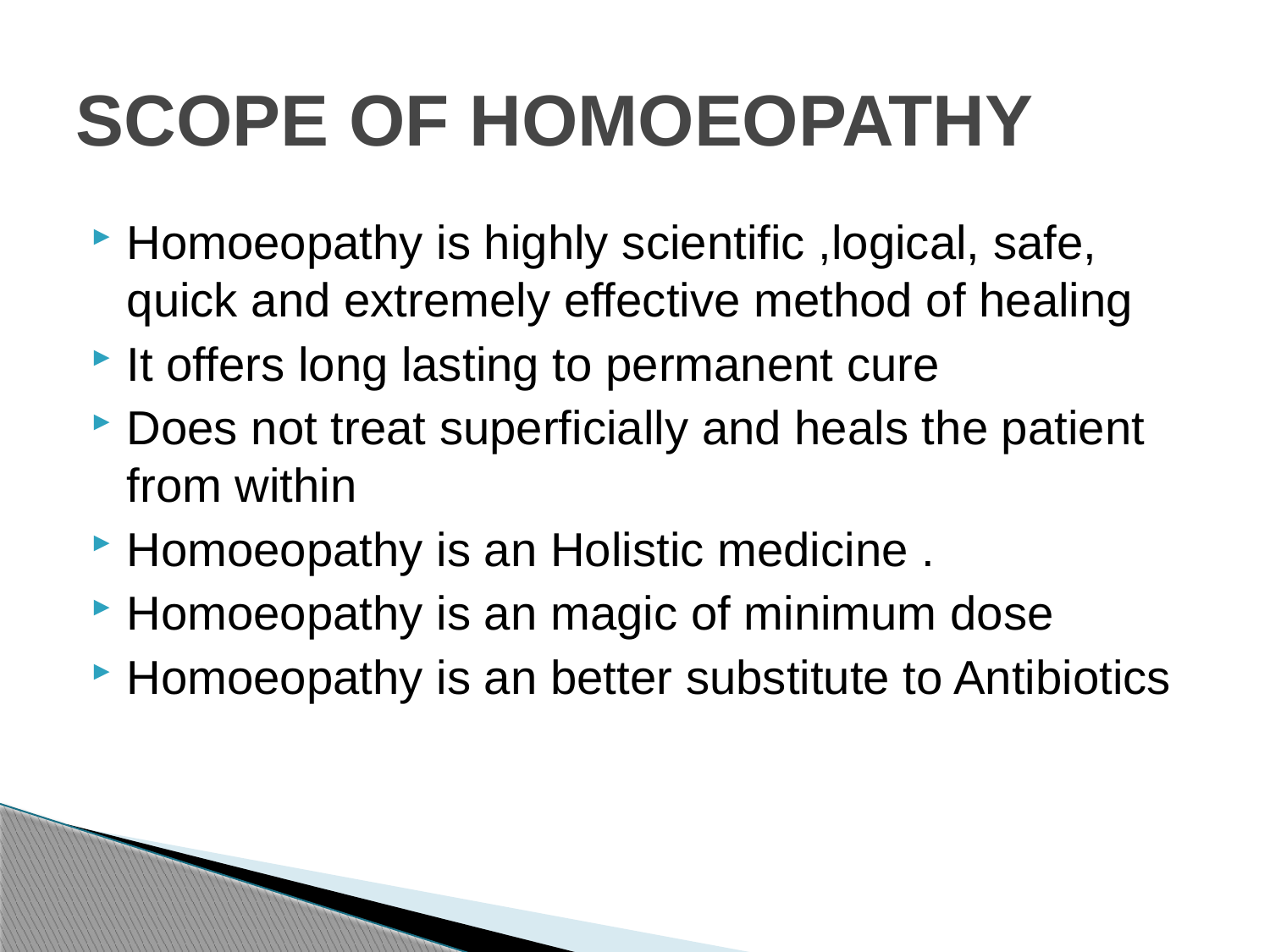

# SCOPE OF HOMOEOPATHY
Homoeopathy is highly scientific ,logical, safe, quick and extremely effective method of healing
It offers long lasting to permanent cure
Does not treat superficially and heals the patient from within
Homoeopathy is an Holistic medicine .
Homoeopathy is an magic of minimum dose
Homoeopathy is an better substitute to Antibiotics